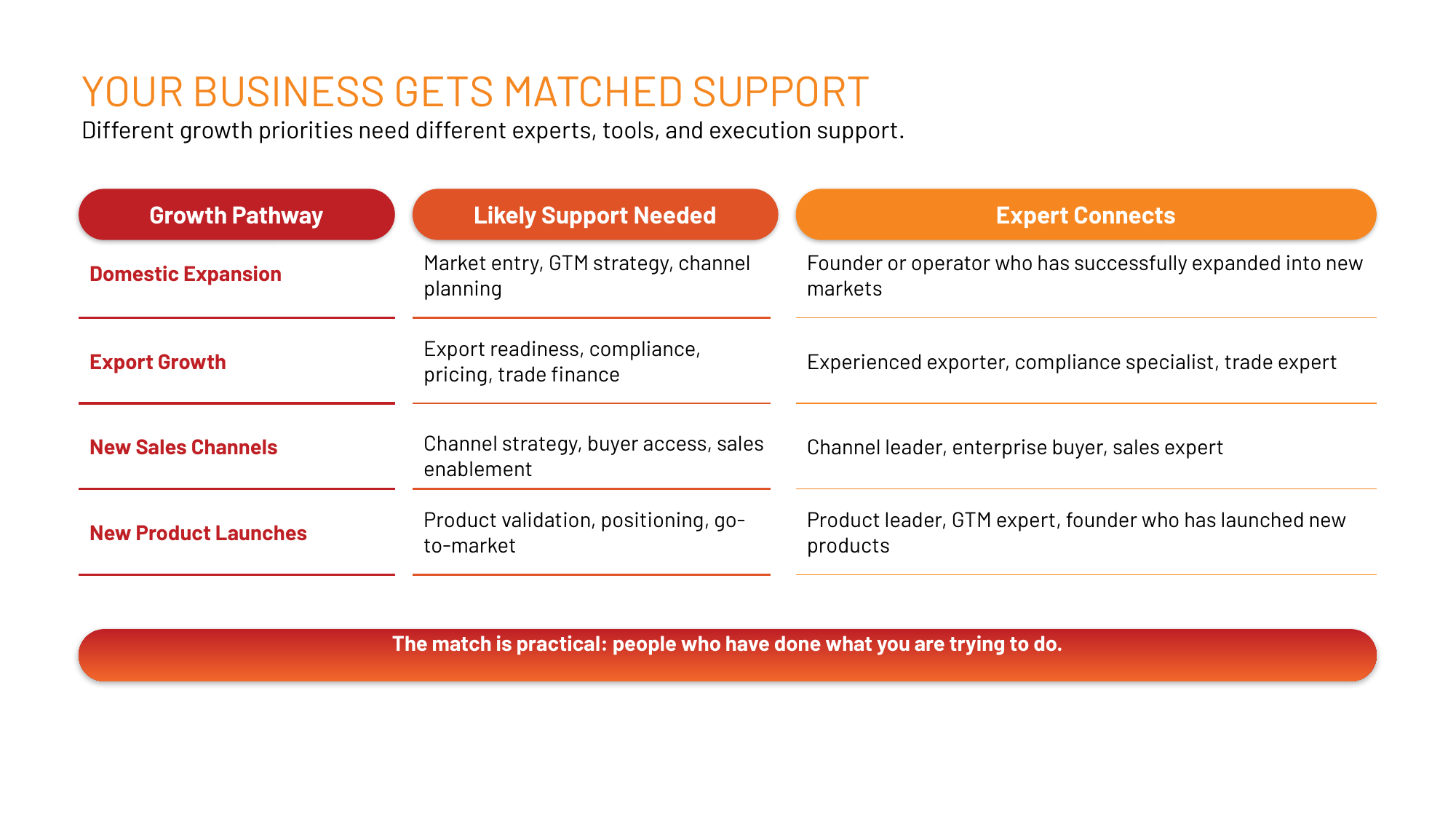

YOUR BUSINESS GETS MATCHED SUPPORT
Different growth priorities need different experts, tools, and execution support.

Growth Pathway
Likely Support Needed
Expert Connects
Market entry, GTM strategy, channel planning
Founder or operator who has successfully expanded into new markets
Domestic Expansion
Export readiness, compliance, pricing, trade finance
Export Growth
Experienced exporter, compliance specialist, trade expert
Channel strategy, buyer access, sales enablement
New Sales Channels
Channel leader, enterprise buyer, sales expert
Product validation, positioning, go-to-market
Product leader, GTM expert, founder who has launched new products
New Product Launches
The match is practical: people who have done what you are trying to do.